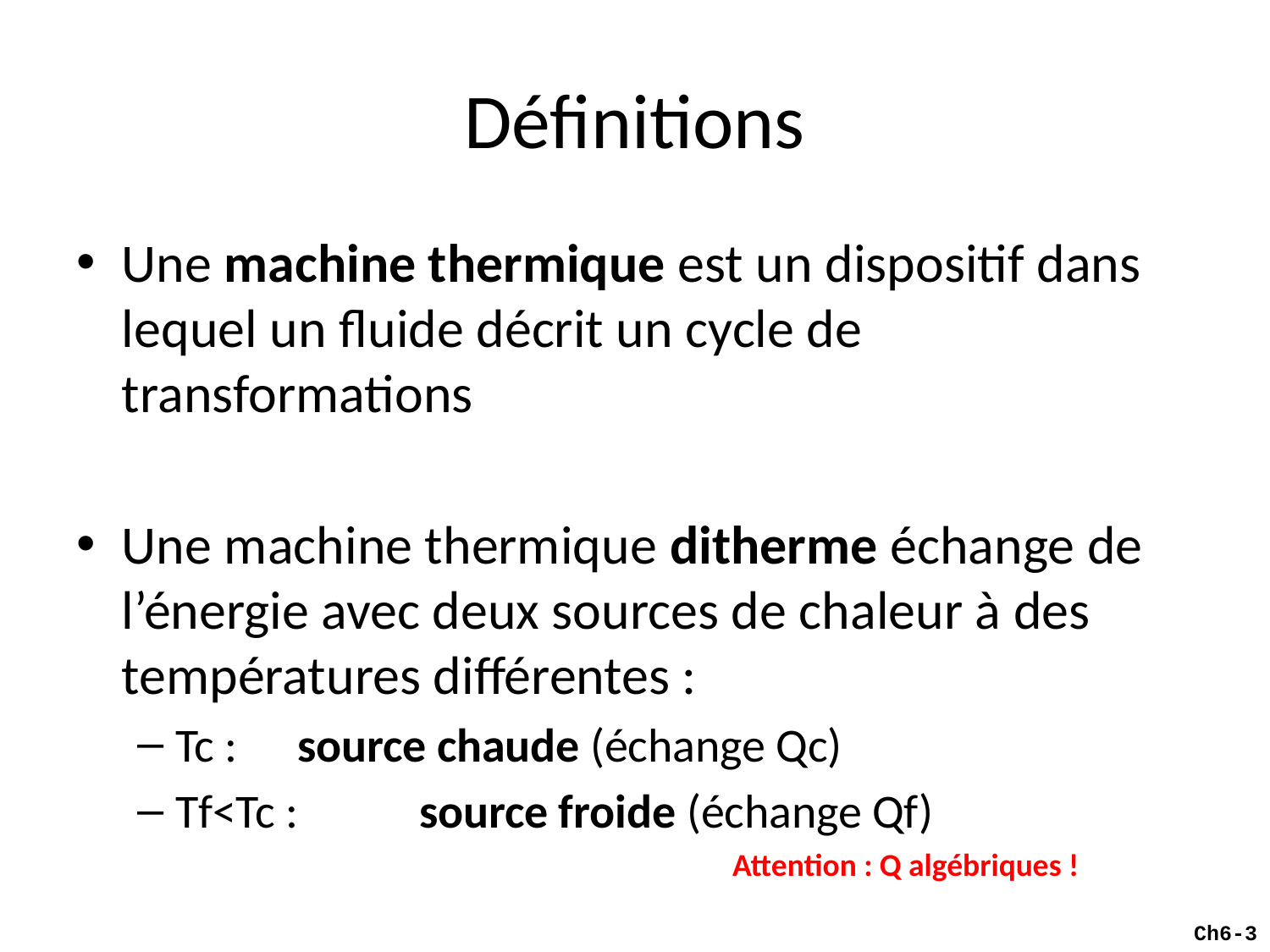

# Définitions
Une machine thermique est un dispositif dans lequel un fluide décrit un cycle de transformations

Une machine thermique ditherme échange de l’énergie avec deux sources de chaleur à des températures différentes :
Tc : 		source chaude (échange Qc)
Tf<Tc : 	source froide (échange Qf)

Attention : Q algébriques !
Ch6-3